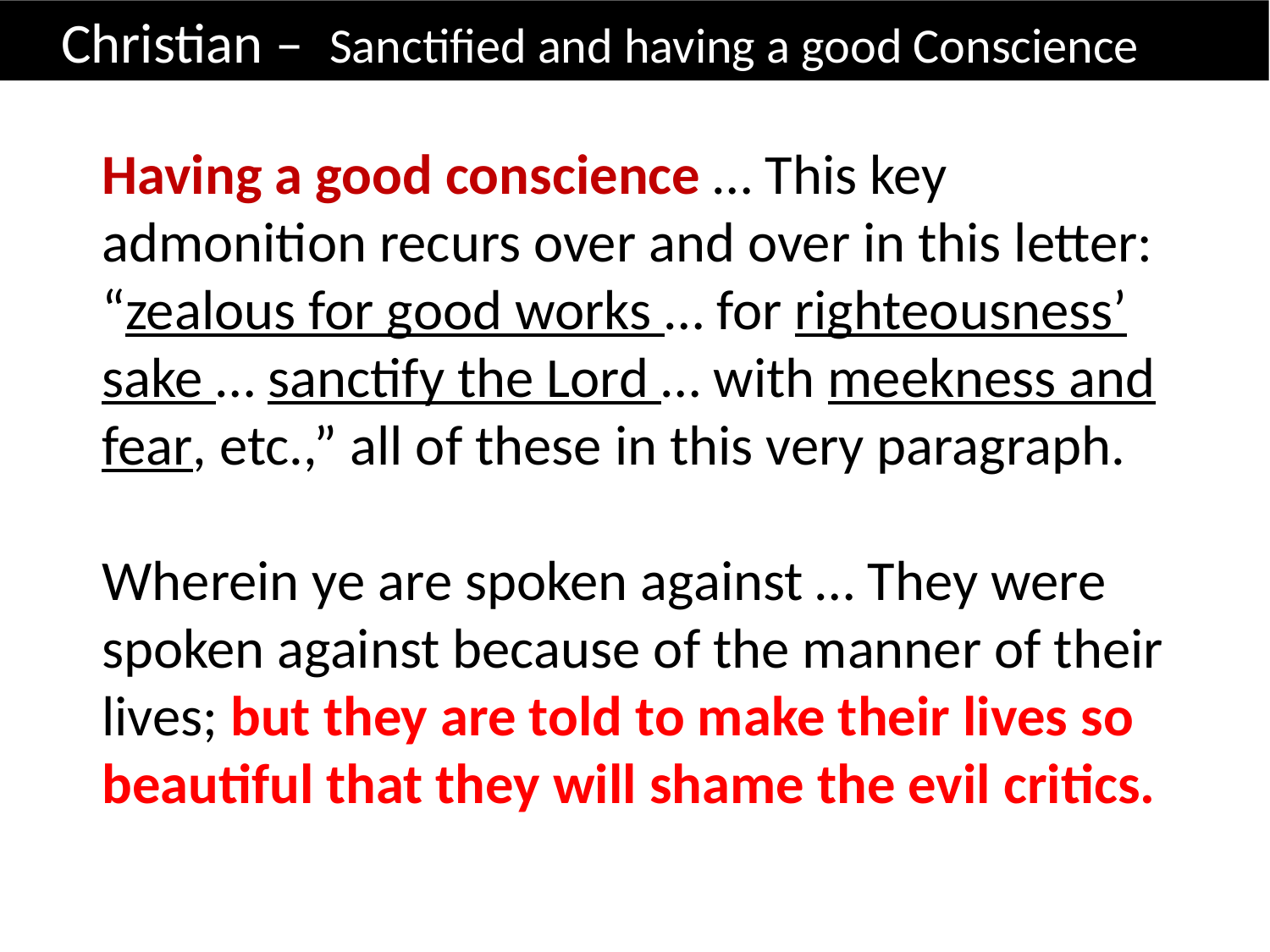

Christian –  Sanctified and having a good Conscience
Having a good conscience … This key admonition recurs over and over in this letter: “zealous for good works … for righteousness’ sake … sanctify the Lord … with meekness and fear, etc.,” all of these in this very paragraph.

Wherein ye are spoken against … They were spoken against because of the manner of their lives; but they are told to make their lives so beautiful that they will shame the evil critics.